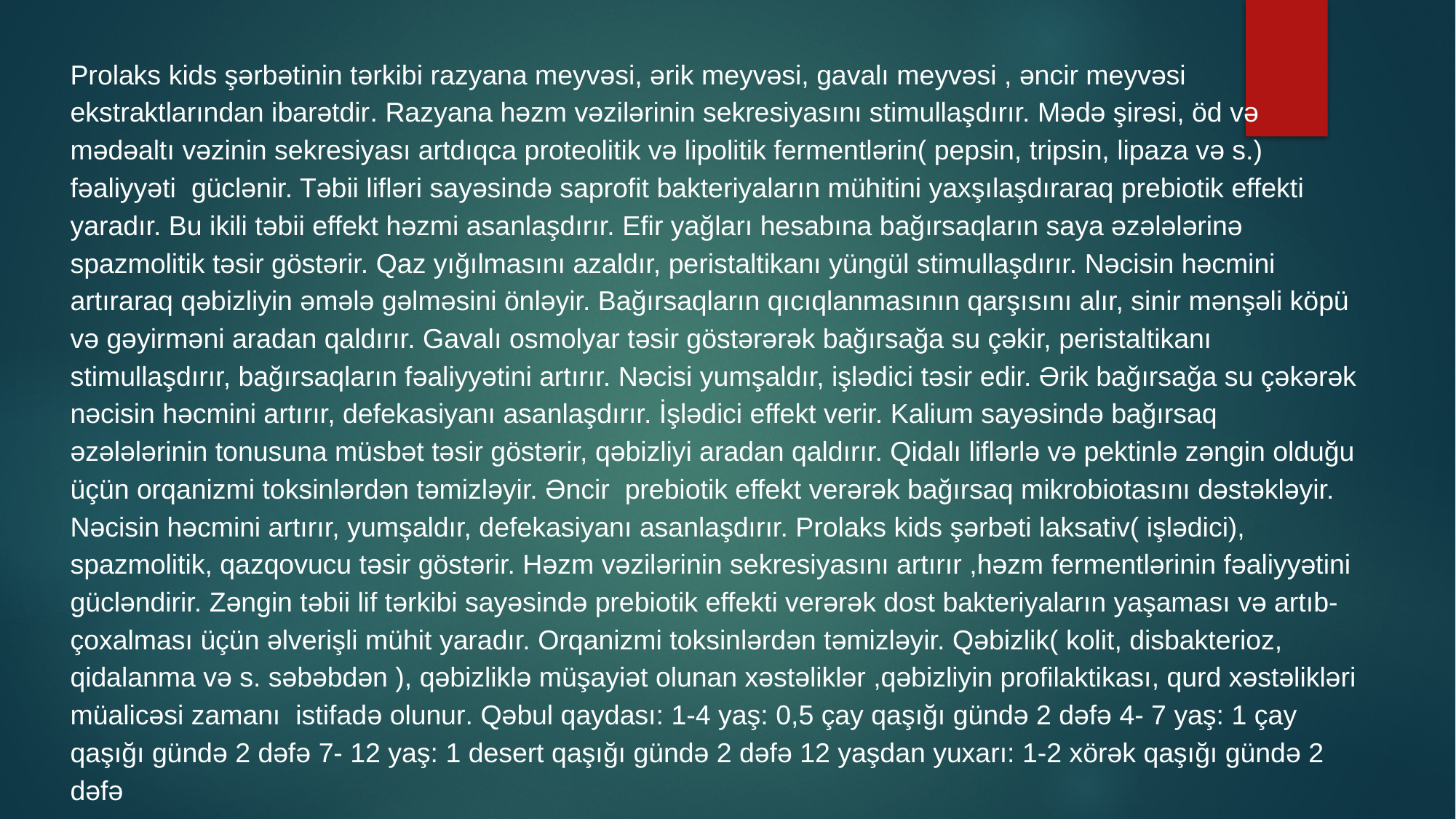

Prolaks kids şərbətinin tərkibi razyana meyvəsi, ərik meyvəsi, gavalı meyvəsi , əncir meyvəsi ekstraktlarından ibarətdir. Razyana həzm vəzilərinin sekresiyasını stimullaşdırır. Mədə şirəsi, öd və mədəaltı vəzinin sekresiyası artdıqca proteolitik və lipolitik fermentlərin( pepsin, tripsin, lipaza və s.) fəaliyyəti  güclənir. Təbii lifləri sayəsində saprofit bakteriyaların mühitini yaxşılaşdıraraq prebiotik effekti yaradır. Bu ikili təbii effekt həzmi asanlaşdırır. Efir yağları hesabına bağırsaqların saya əzələlərinə spazmolitik təsir göstərir. Qaz yığılmasını azaldır, peristaltikanı yüngül stimullaşdırır. Nəcisin həcmini artıraraq qəbizliyin əmələ gəlməsini önləyir. Bağırsaqların qıcıqlanmasının qarşısını alır, sinir mənşəli köpü və gəyirməni aradan qaldırır. Gavalı osmolyar təsir göstərərək bağırsağa su çəkir, peristaltikanı stimullaşdırır, bağırsaqların fəaliyyətini artırır. Nəcisi yumşaldır, işlədici təsir edir. Ərik bağırsağa su çəkərək nəcisin həcmini artırır, defekasiyanı asanlaşdırır. İşlədici effekt verir. Kalium sayəsində bağırsaq əzələlərinin tonusuna müsbət təsir göstərir, qəbizliyi aradan qaldırır. Qidalı liflərlə və pektinlə zəngin olduğu üçün orqanizmi toksinlərdən təmizləyir. Əncir  prebiotik effekt verərək bağırsaq mikrobiotasını dəstəkləyir. Nəcisin həcmini artırır, yumşaldır, defekasiyanı asanlaşdırır. Prolaks kids şərbəti laksativ( işlədici), spazmolitik, qazqovucu təsir göstərir. Həzm vəzilərinin sekresiyasını artırır ,həzm fermentlərinin fəaliyyətini gücləndirir. Zəngin təbii lif tərkibi sayəsində prebiotik effekti verərək dost bakteriyaların yaşaması və artıb- çoxalması üçün əlverişli mühit yaradır. Orqanizmi toksinlərdən təmizləyir. Qəbizlik( kolit, disbakterioz, qidalanma və s. səbəbdən ), qəbizliklə müşayiət olunan xəstəliklər ,qəbizliyin profilaktikası, qurd xəstəlikləri müalicəsi zamanı  istifadə olunur. Qəbul qaydası: 1-4 yaş: 0,5 çay qaşığı gündə 2 dəfə 4- 7 yaş: 1 çay qaşığı gündə 2 dəfə 7- 12 yaş: 1 desert qaşığı gündə 2 dəfə 12 yaşdan yuxarı: 1-2 xörək qaşığı gündə 2 dəfə